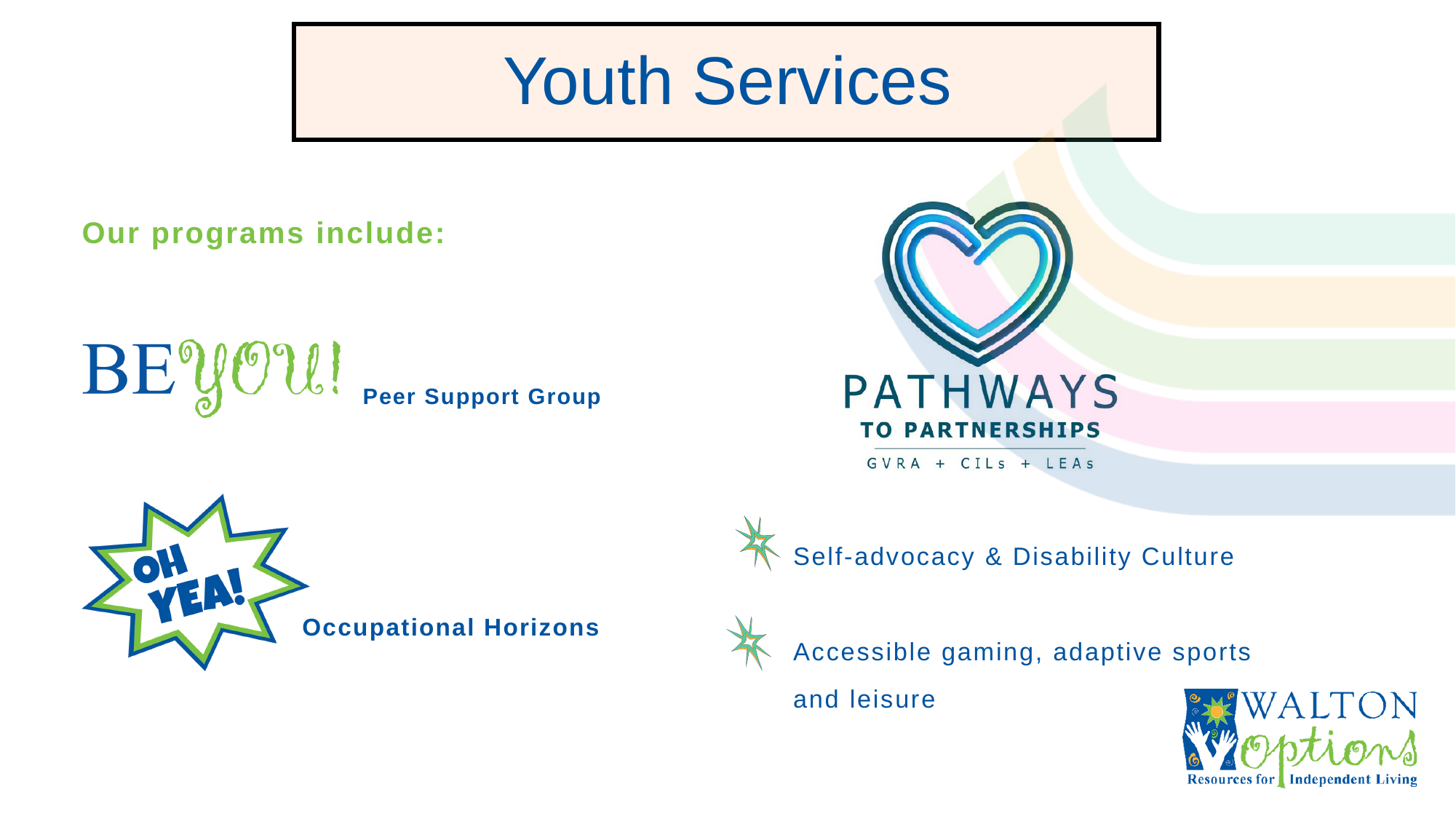

Youth Services

Our programs include:

  Peer Support Group

Self-advocacy & Disability Culture

Accessible gaming, adaptive sports and leisure
 Occupational Horizons